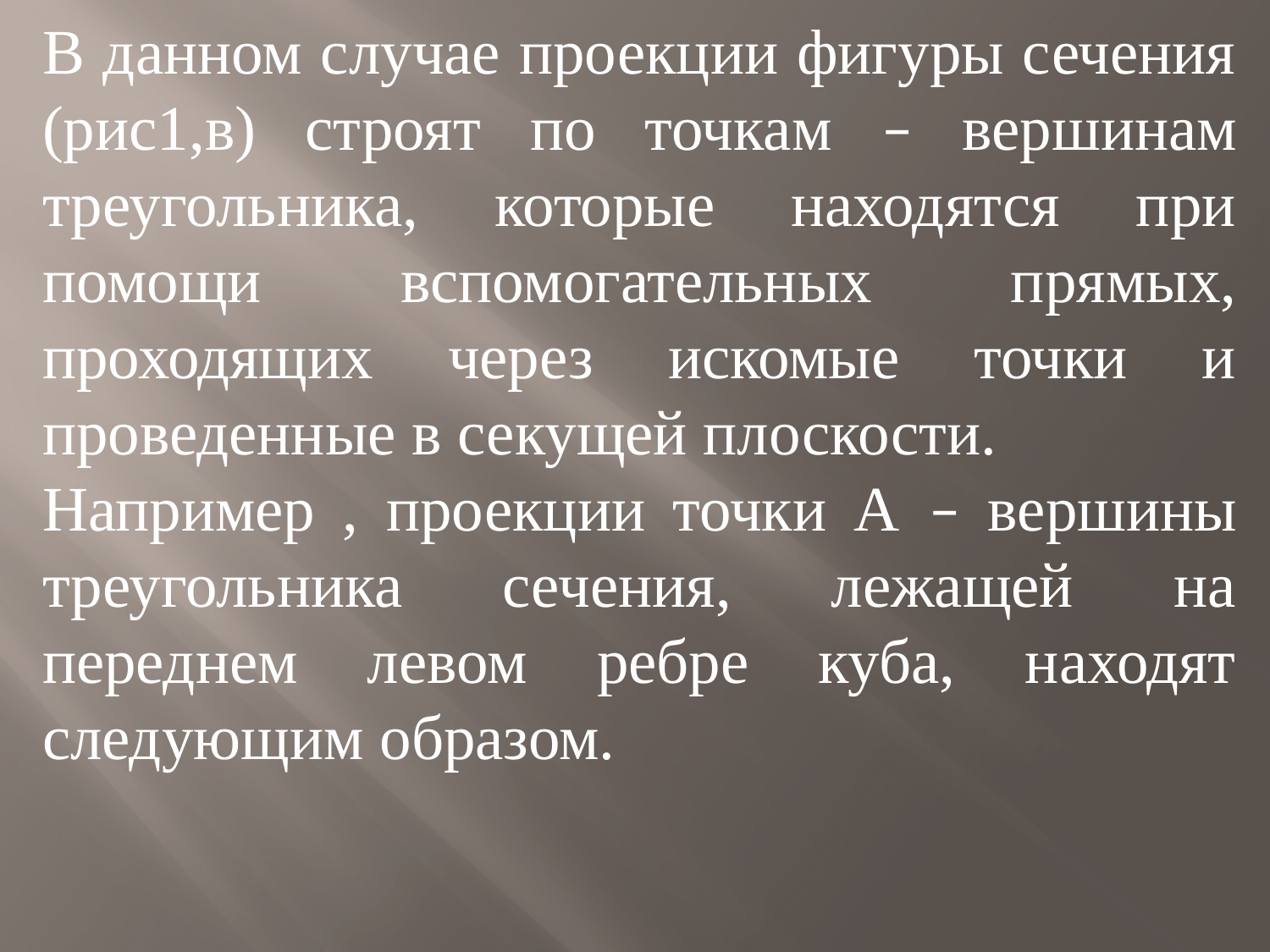

В данном случае проекции фигуры сечения (рис1,в) строят по точкам – вершинам треугольника, которые находятся при помощи вспомогательных прямых, проходящих через искомые точки и проведенные в секущей плоскости.
Например , проекции точки А – вершины треугольника сечения, лежащей на переднем левом ребре куба, находят следующим образом.